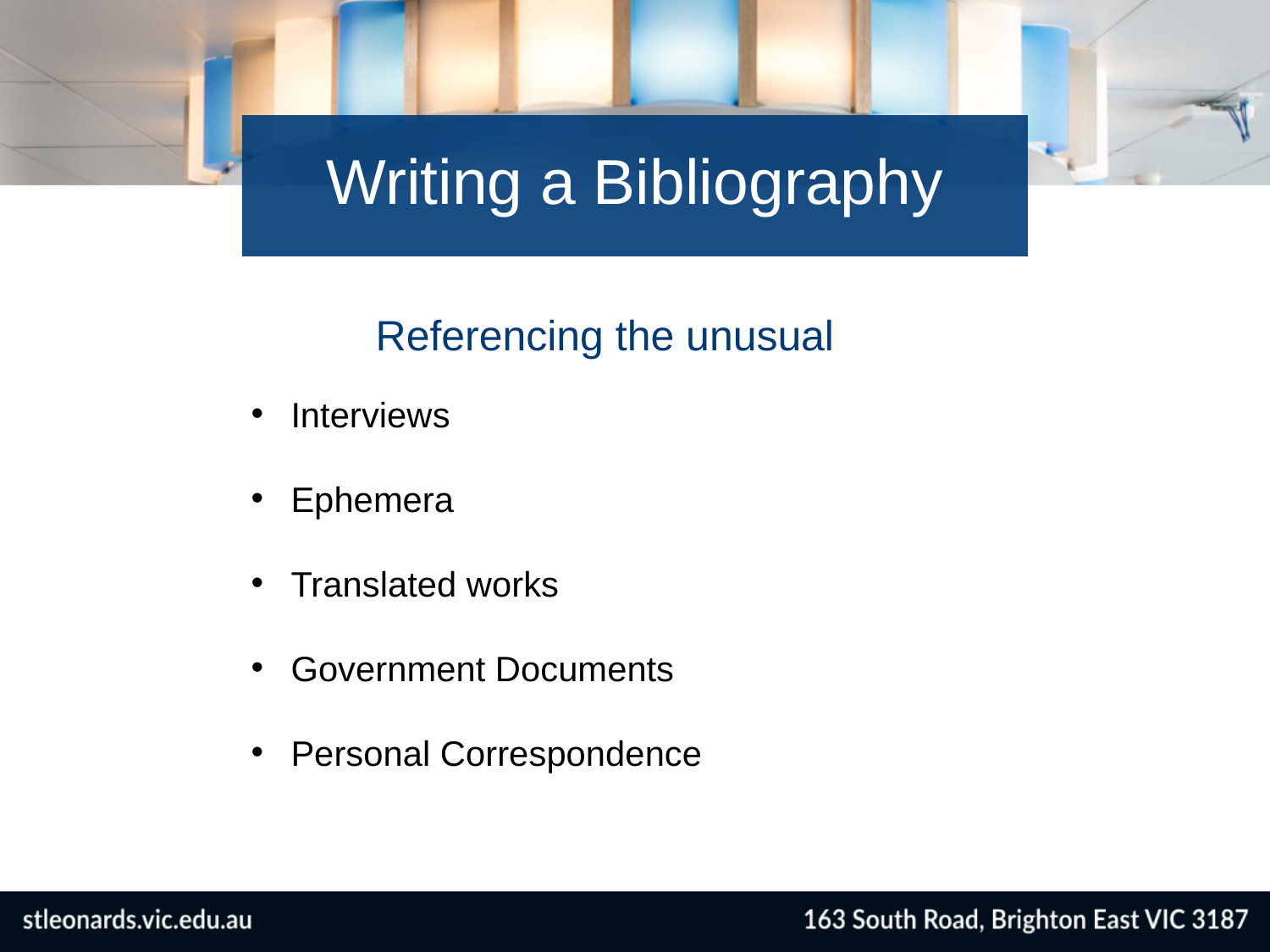

Writing a Bibliography
Referencing the unusual
Interviews
Ephemera
Translated works
Government Documents

Personal Correspondence